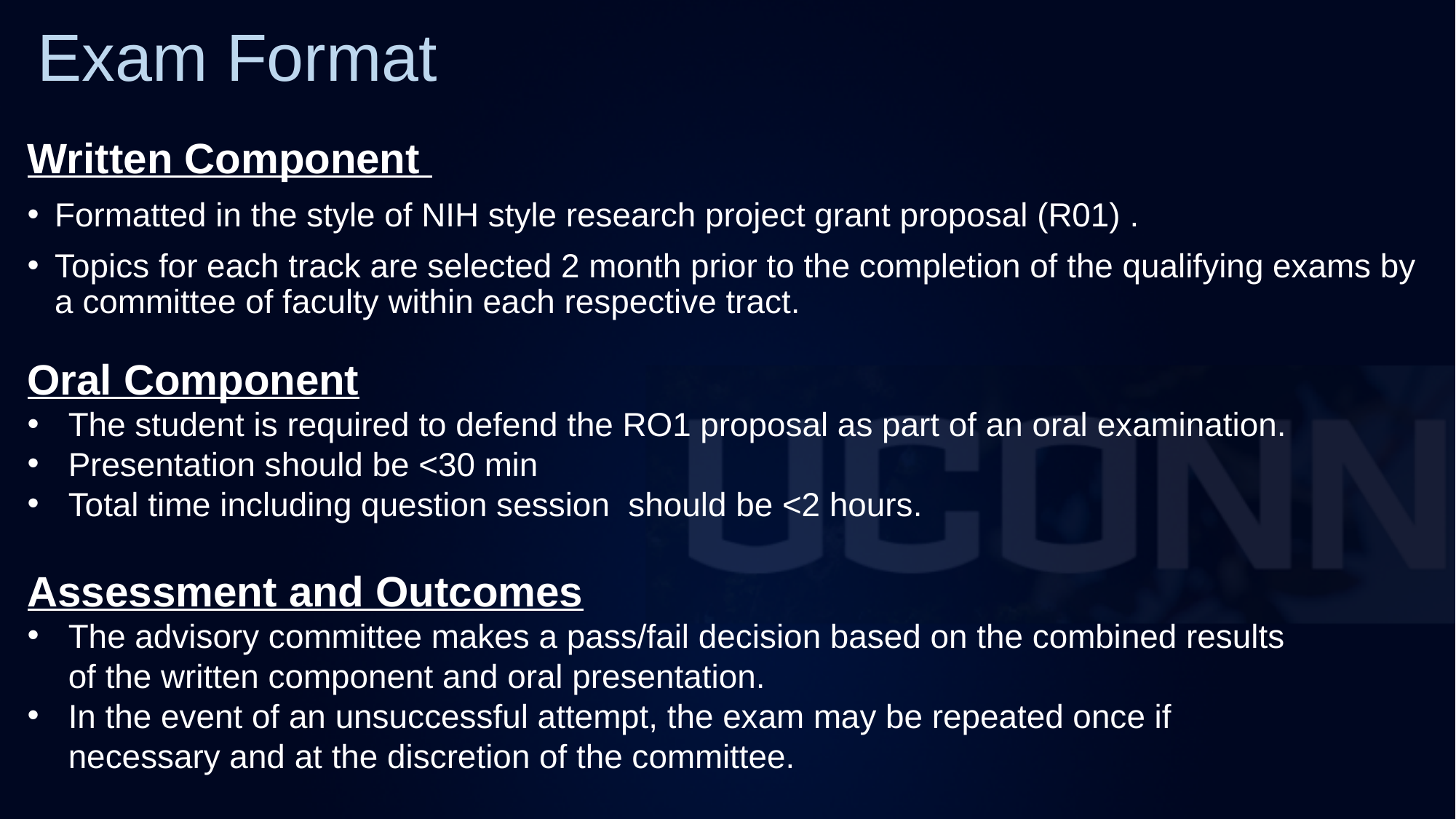

# Exam Format
Written Component
Formatted in the style of NIH style research project grant proposal (R01) .
Topics for each track are selected 2 month prior to the completion of the qualifying exams by a committee of faculty within each respective tract.
Oral Component
The student is required to defend the RO1 proposal as part of an oral examination.
Presentation should be <30 min
Total time including question session  should be <2 hours.
Assessment and Outcomes
The advisory committee makes a pass/fail decision based on the combined results of the written component and oral presentation.
In the event of an unsuccessful attempt, the exam may be repeated once if necessary and at the discretion of the committee.